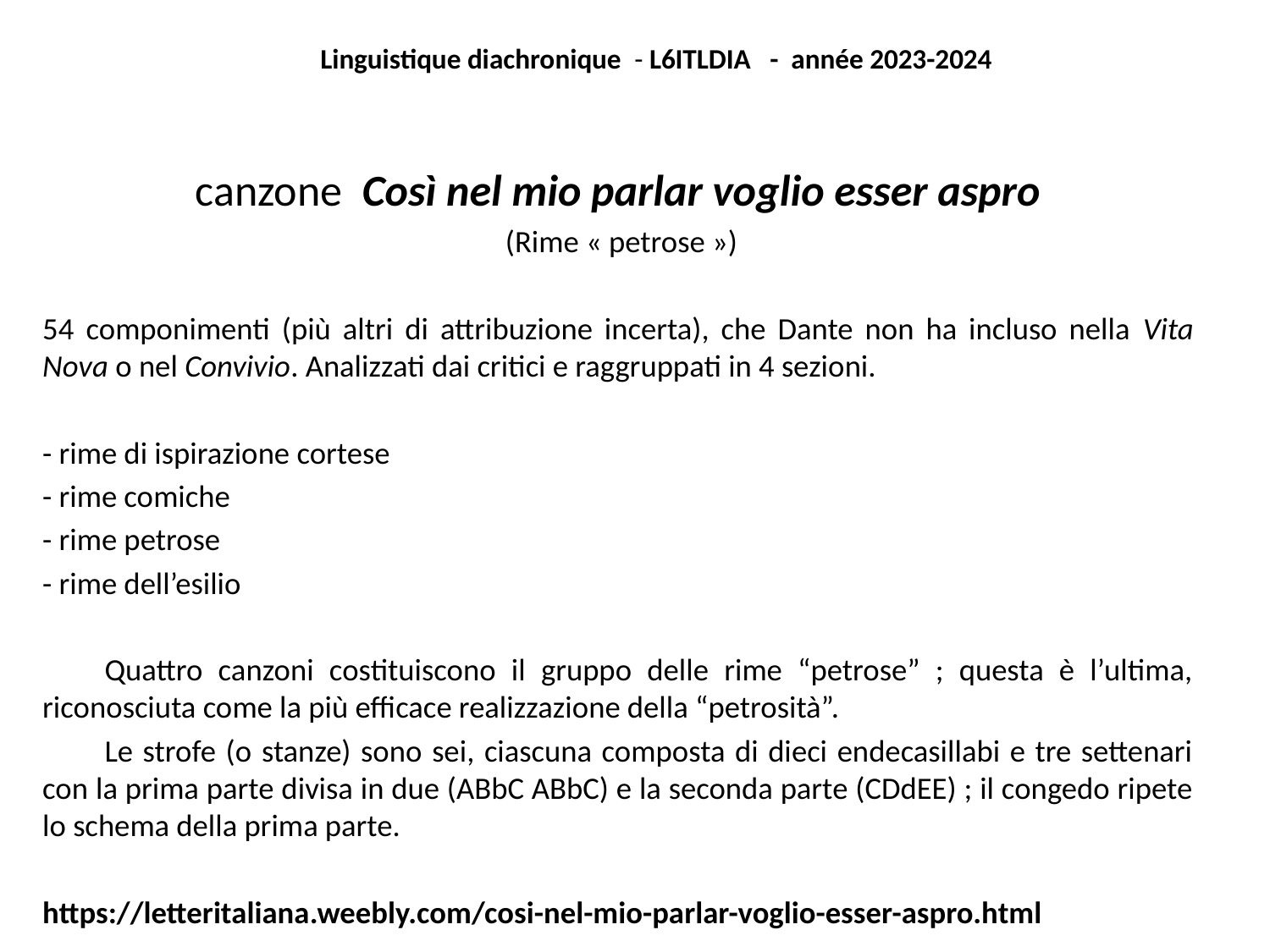

Linguistique diachronique  - L6ITLDIA   -  année 2023-2024
canzone  Così nel mio parlar voglio esser aspro
 (Rime « petrose »)

54 componimenti (più altri di attribuzione incerta), che Dante non ha incluso nella Vita Nova o nel Convivio. Analizzati dai critici e raggruppati in 4 sezioni.

- rime di ispirazione cortese
- rime comiche
- rime petrose
- rime dell’esilio

	Quattro canzoni costituiscono il gruppo delle rime “petrose” ; questa è l’ultima, riconosciuta come la più efficace realizzazione della “petrosità”.
	Le strofe (o stanze) sono sei, ciascuna composta di dieci endecasillabi e tre settenari con la prima parte divisa in due (ABbC ABbC) e la seconda parte (CDdEE) ; il congedo ripete lo schema della prima parte.

https://letteritaliana.weebly.com/cosi-nel-mio-parlar-voglio-esser-aspro.html